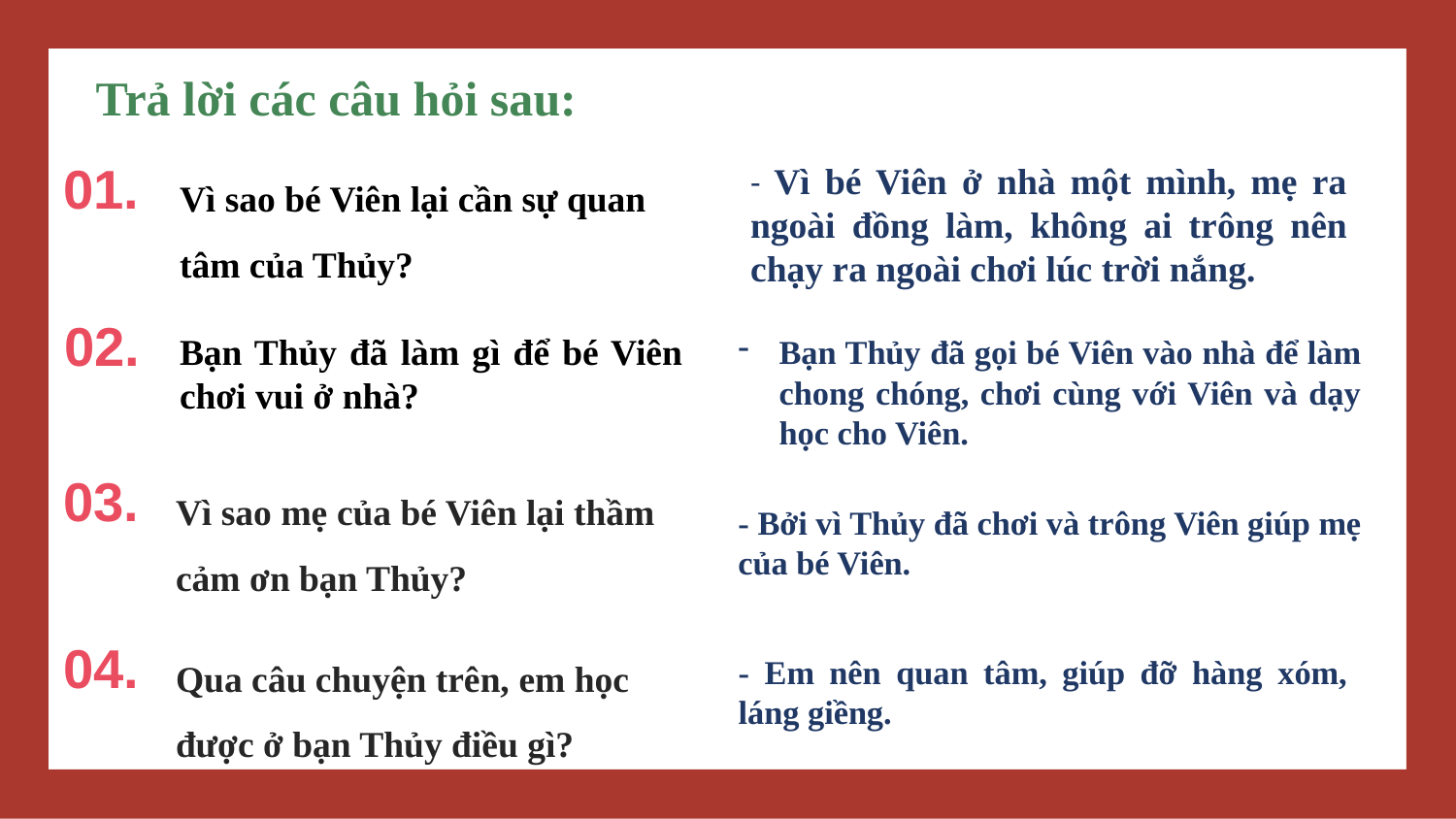

Trả lời các câu hỏi sau:
01.
Vì sao bé Viên lại cần sự quan tâm của Thủy?
- Vì bé Viên ở nhà một mình, mẹ ra ngoài đồng làm, không ai trông nên chạy ra ngoài chơi lúc trời nắng.
02.
Bạn Thủy đã làm gì để bé Viên chơi vui ở nhà?
Bạn Thủy đã gọi bé Viên vào nhà để làm chong chóng, chơi cùng với Viên và dạy học cho Viên.
03.
Vì sao mẹ của bé Viên lại thầm cảm ơn bạn Thủy?
- Bởi vì Thủy đã chơi và trông Viên giúp mẹ của bé Viên.
04.
Qua câu chuyện trên, em học được ở bạn Thủy điều gì?
- Em nên quan tâm, giúp đỡ hàng xóm, láng giềng.